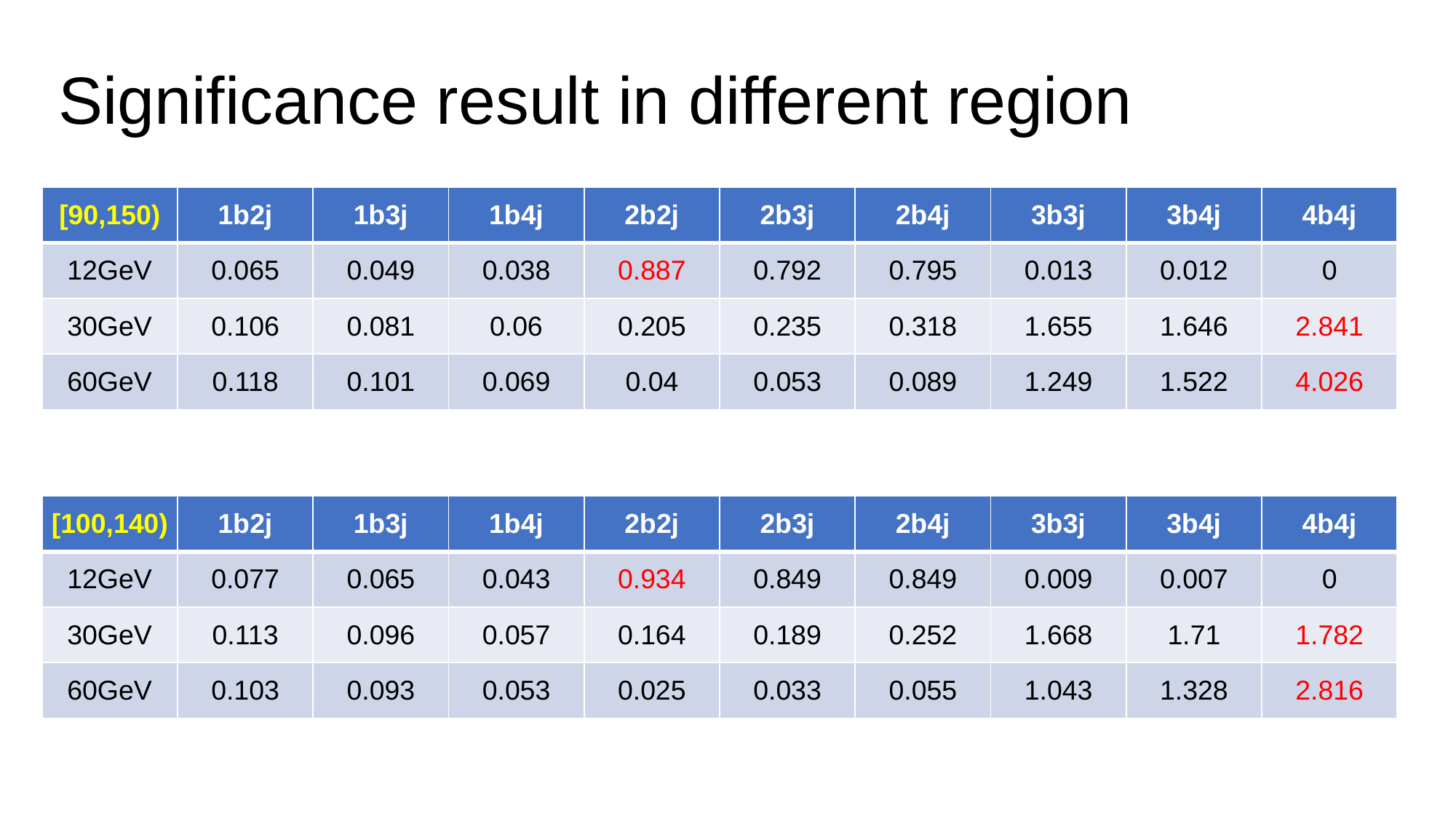

Significance result in different region
| [90,150) | 1b2j | 1b3j | 1b4j | 2b2j | 2b3j | 2b4j | 3b3j | 3b4j | 4b4j |
| --- | --- | --- | --- | --- | --- | --- | --- | --- | --- |
| 12GeV | 0.065 | 0.049 | 0.038 | 0.887 | 0.792 | 0.795 | 0.013 | 0.012 | 0 |
| 30GeV | 0.106 | 0.081 | 0.06 | 0.205 | 0.235 | 0.318 | 1.655 | 1.646 | 2.841 |
| 60GeV | 0.118 | 0.101 | 0.069 | 0.04 | 0.053 | 0.089 | 1.249 | 1.522 | 4.026 |
| [100,140) | 1b2j | 1b3j | 1b4j | 2b2j | 2b3j | 2b4j | 3b3j | 3b4j | 4b4j |
| --- | --- | --- | --- | --- | --- | --- | --- | --- | --- |
| 12GeV | 0.077 | 0.065 | 0.043 | 0.934 | 0.849 | 0.849 | 0.009 | 0.007 | 0 |
| 30GeV | 0.113 | 0.096 | 0.057 | 0.164 | 0.189 | 0.252 | 1.668 | 1.71 | 1.782 |
| 60GeV | 0.103 | 0.093 | 0.053 | 0.025 | 0.033 | 0.055 | 1.043 | 1.328 | 2.816 |